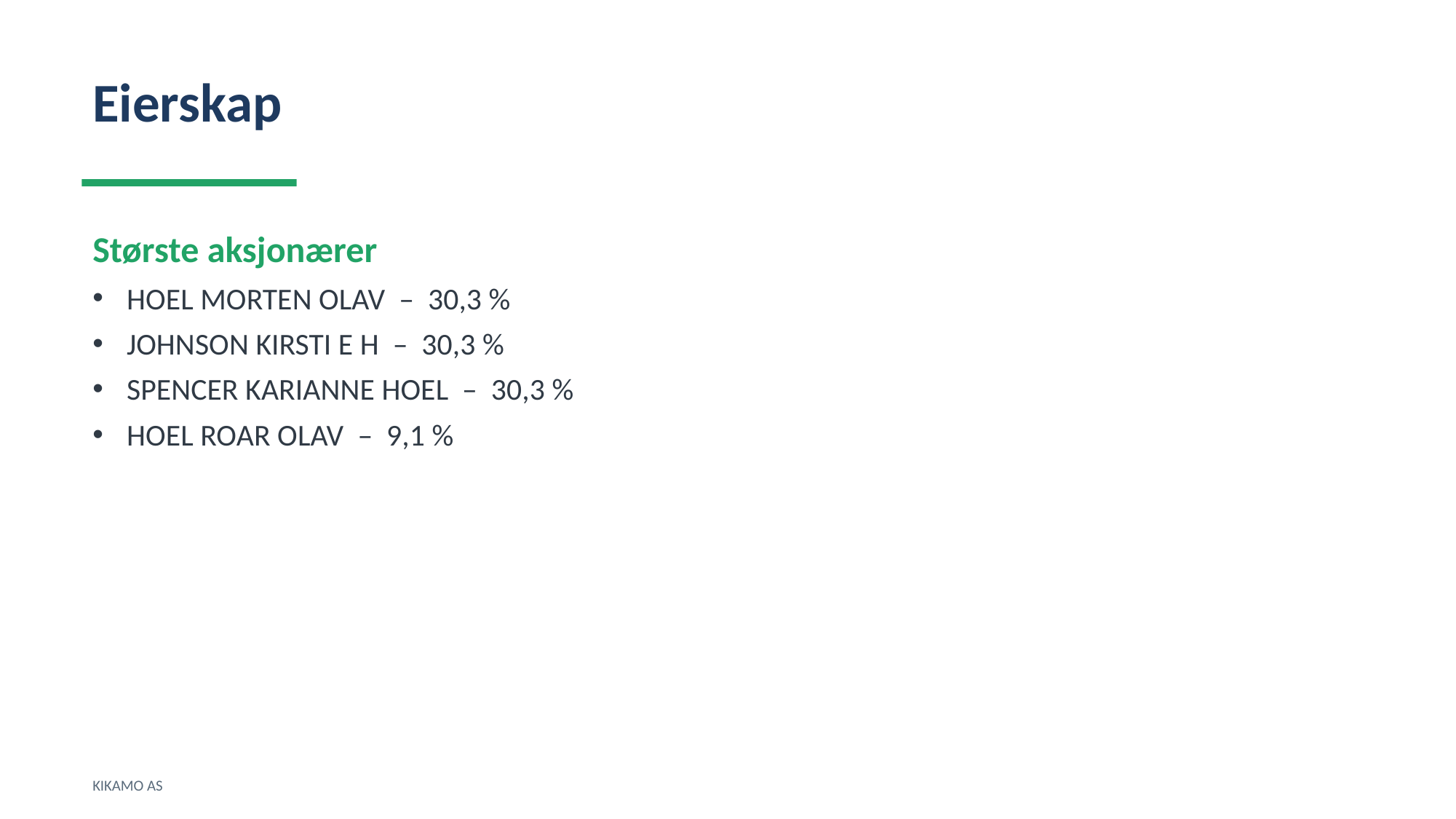

Eierskap

Største aksjonærer
HOEL MORTEN OLAV  –  30,3 %
JOHNSON KIRSTI E H  –  30,3 %
SPENCER KARIANNE HOEL  –  30,3 %
HOEL ROAR OLAV  –  9,1 %
KIKAMO AS